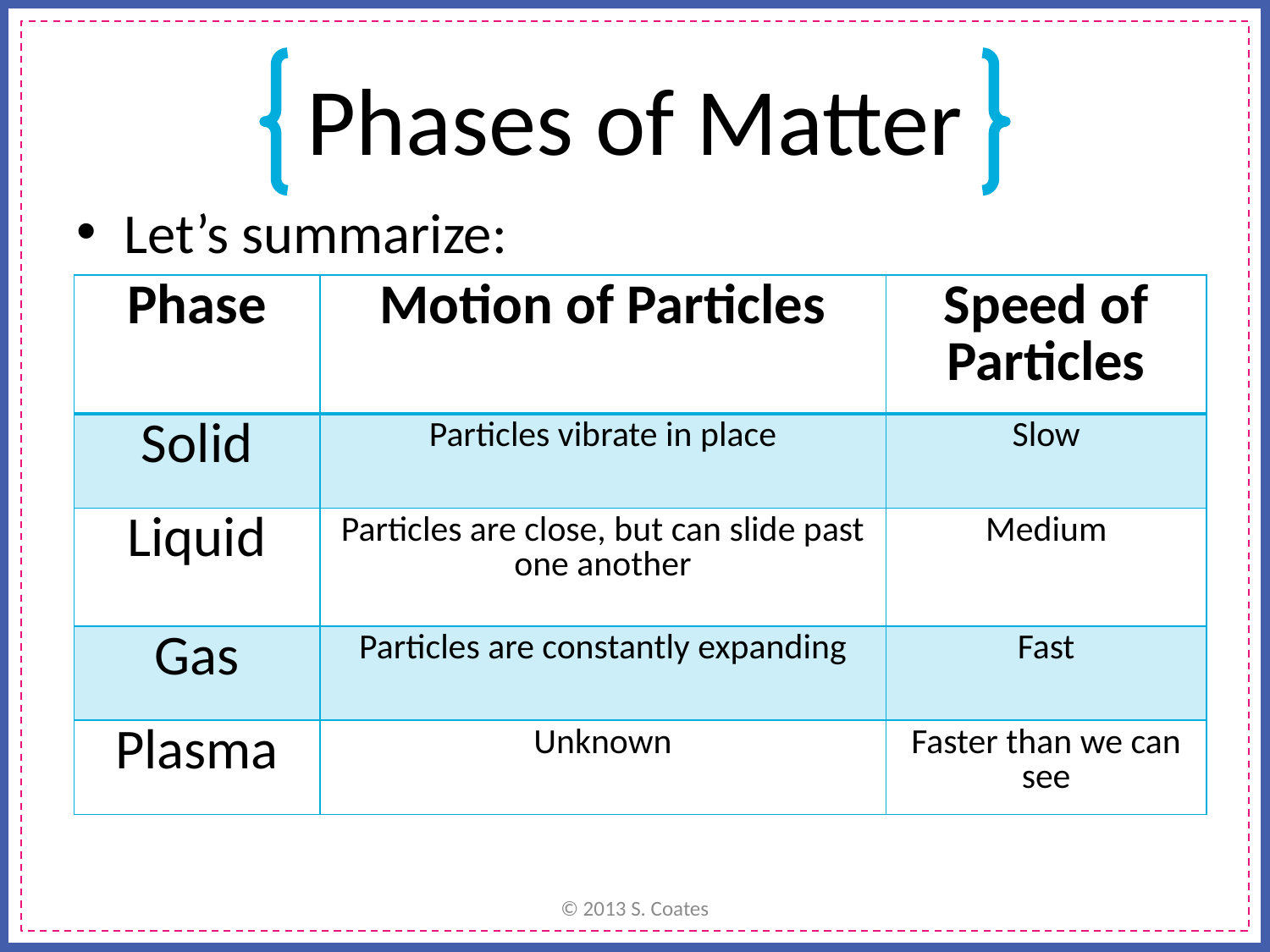

# Phases of Matter
Let’s summarize:
| Phase | Motion of Particles | Speed of Particles |
| --- | --- | --- |
| Solid | Particles vibrate in place | Slow |
| Liquid | Particles are close, but can slide past one another | Medium |
| Gas | Particles are constantly expanding | Fast |
| Plasma | Unknown | Faster than we can see |
© 2013 S. Coates